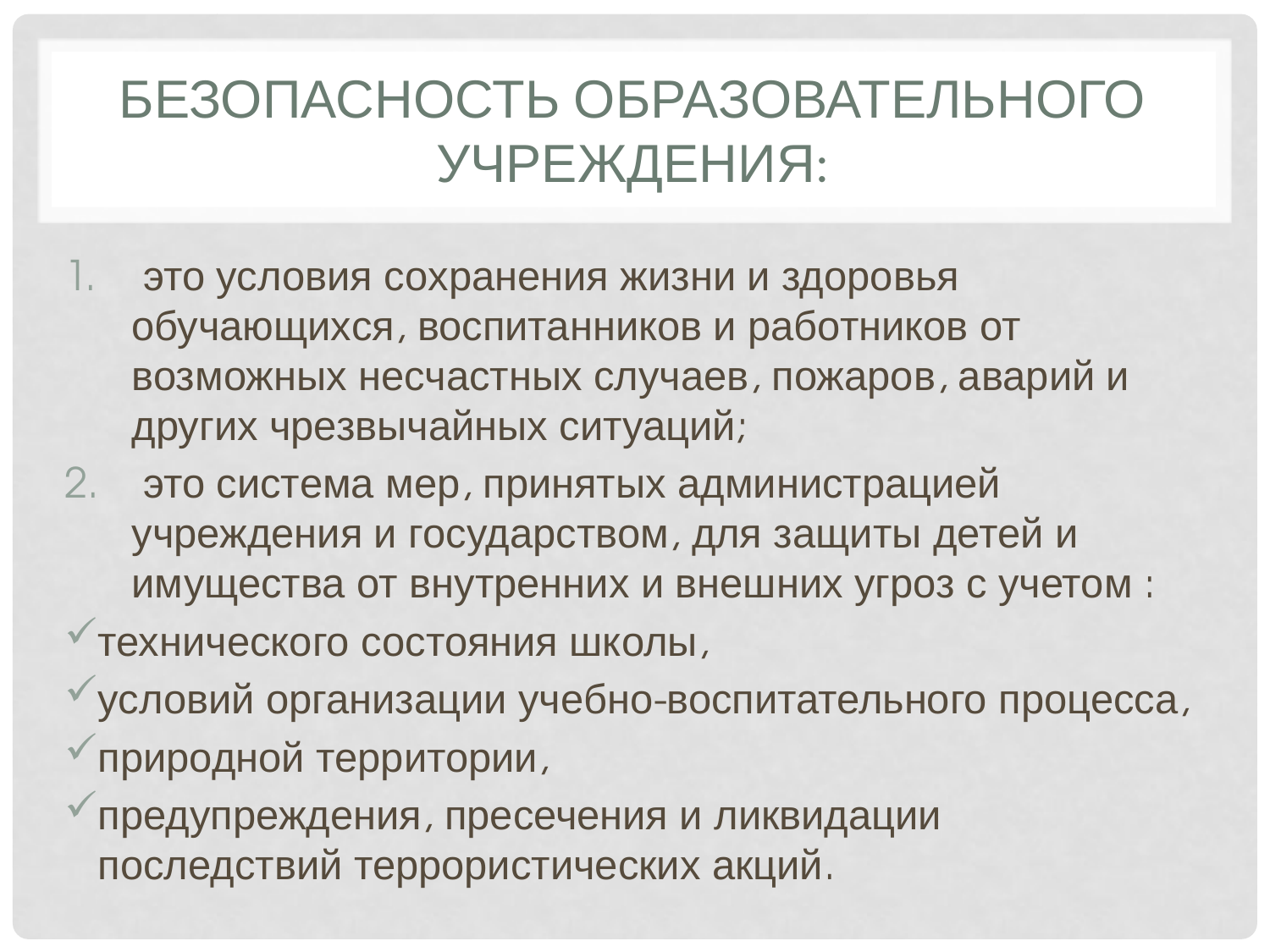

# Безопасность образовательного учреждения:
 это условия сохранения жизни и здоровья обучающихся, воспитанников и работников от возможных несчастных случаев, пожаров, аварий и других чрезвычайных ситуаций;
 это система мер, принятых администрацией учреждения и государством, для защиты детей и имущества от внутренних и внешних угроз с учетом :
технического состояния школы,
условий организации учебно-воспитательного процесса,
природной территории,
предупреждения, пресечения и ликвидации последствий террористических акций.